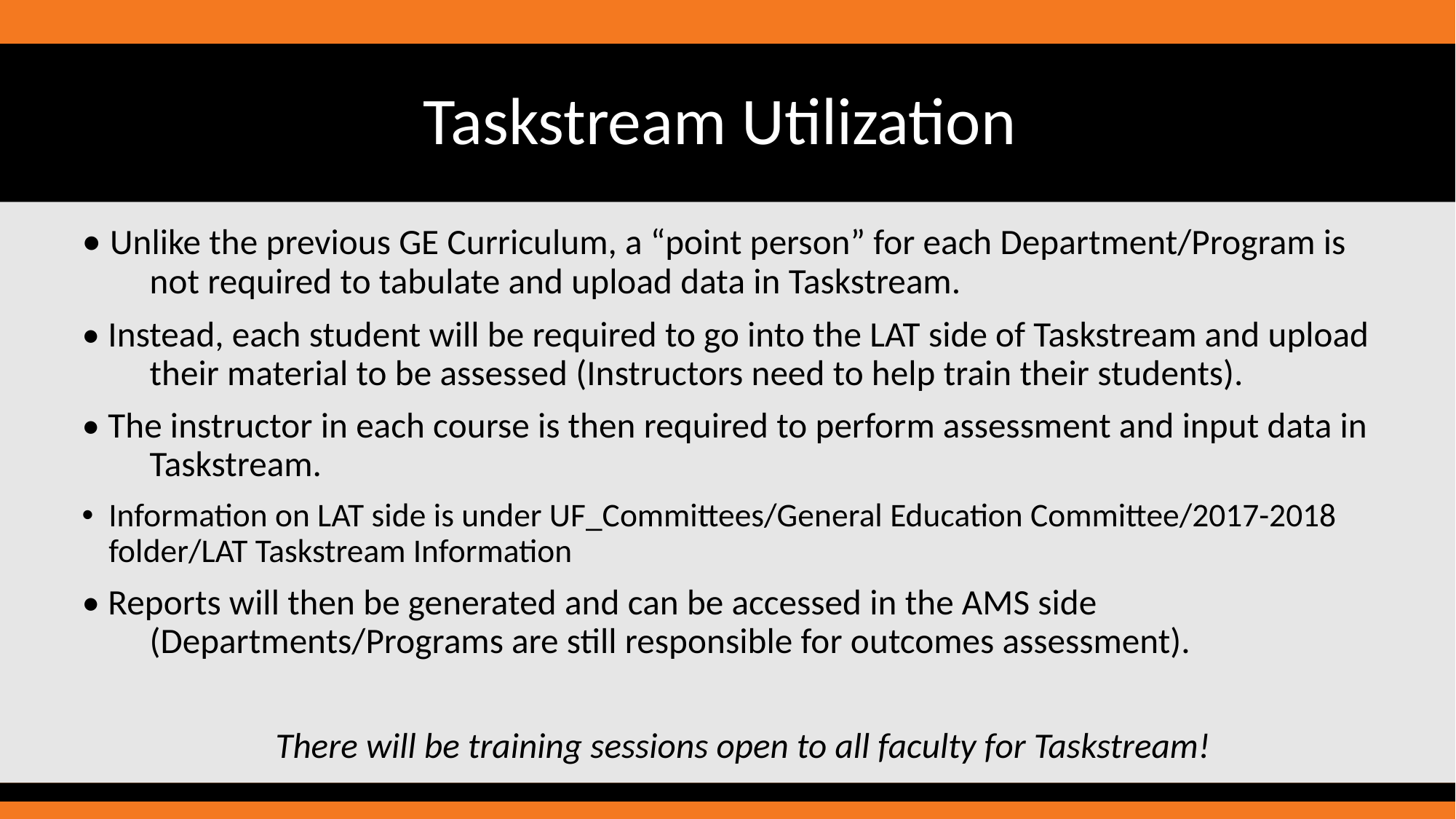

# Taskstream Utilization
• Unlike the previous GE Curriculum, a “point person” for each Department/Program is not required to tabulate and upload data in Taskstream.
• Instead, each student will be required to go into the LAT side of Taskstream and upload their material to be assessed (Instructors need to help train their students).
• The instructor in each course is then required to perform assessment and input data in Taskstream.
Information on LAT side is under UF_Committees/General Education Committee/2017-2018 folder/LAT Taskstream Information
• Reports will then be generated and can be accessed in the AMS side (Departments/Programs are still responsible for outcomes assessment).

There will be training sessions open to all faculty for Taskstream!